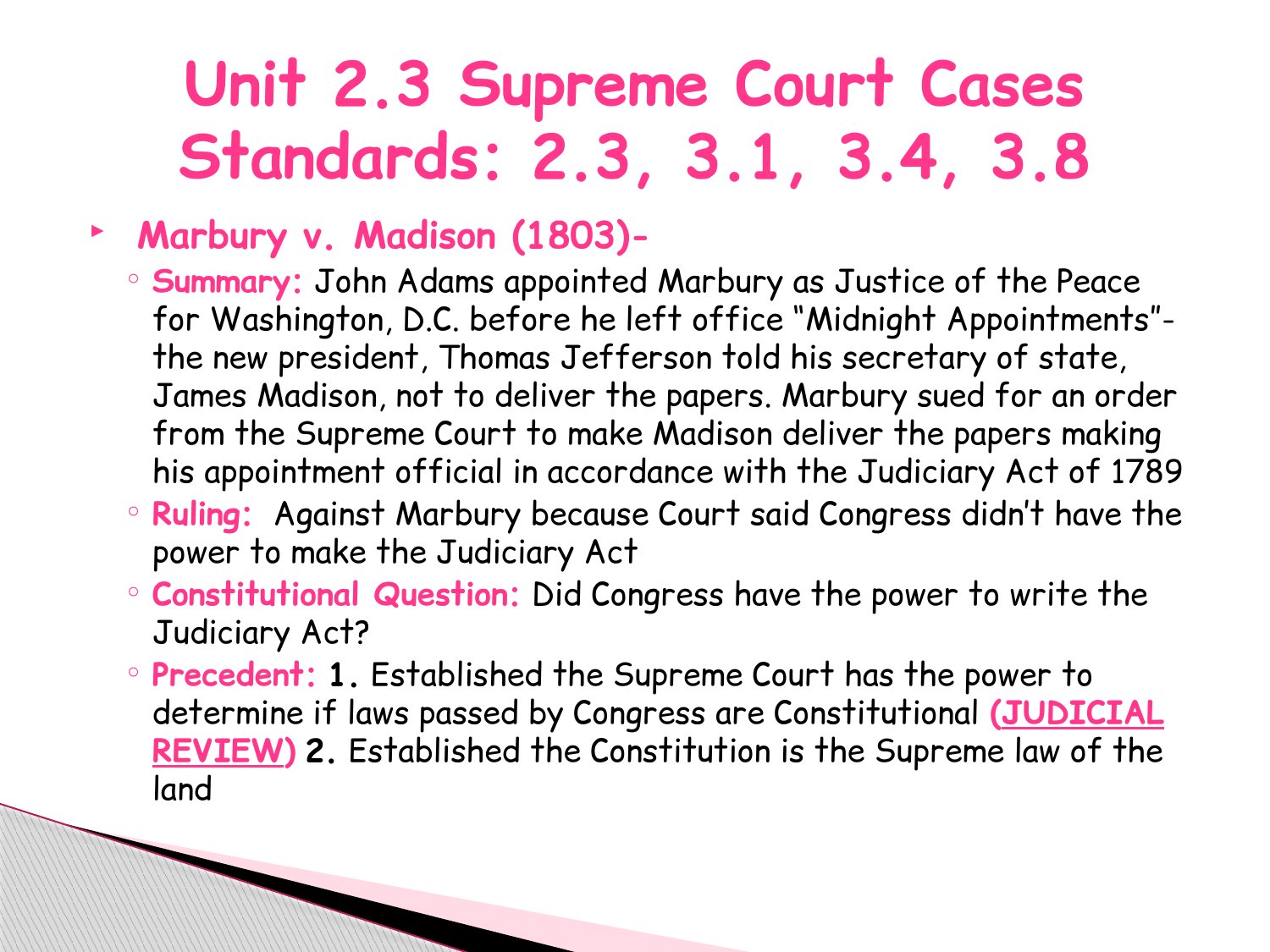

# Unit 2.3 Supreme Court Cases Standards: 2.3, 3.1, 3.4, 3.8
 Marbury v. Madison (1803)-
Summary: John Adams appointed Marbury as Justice of the Peace for Washington, D.C. before he left office “Midnight Appointments”-the new president, Thomas Jefferson told his secretary of state, James Madison, not to deliver the papers. Marbury sued for an order from the Supreme Court to make Madison deliver the papers making his appointment official in accordance with the Judiciary Act of 1789
Ruling:  Against Marbury because Court said Congress didn’t have the power to make the Judiciary Act
Constitutional Question: Did Congress have the power to write the Judiciary Act?
Precedent: 1. Established the Supreme Court has the power to determine if laws passed by Congress are Constitutional (JUDICIAL REVIEW) 2. Established the Constitution is the Supreme law of the land